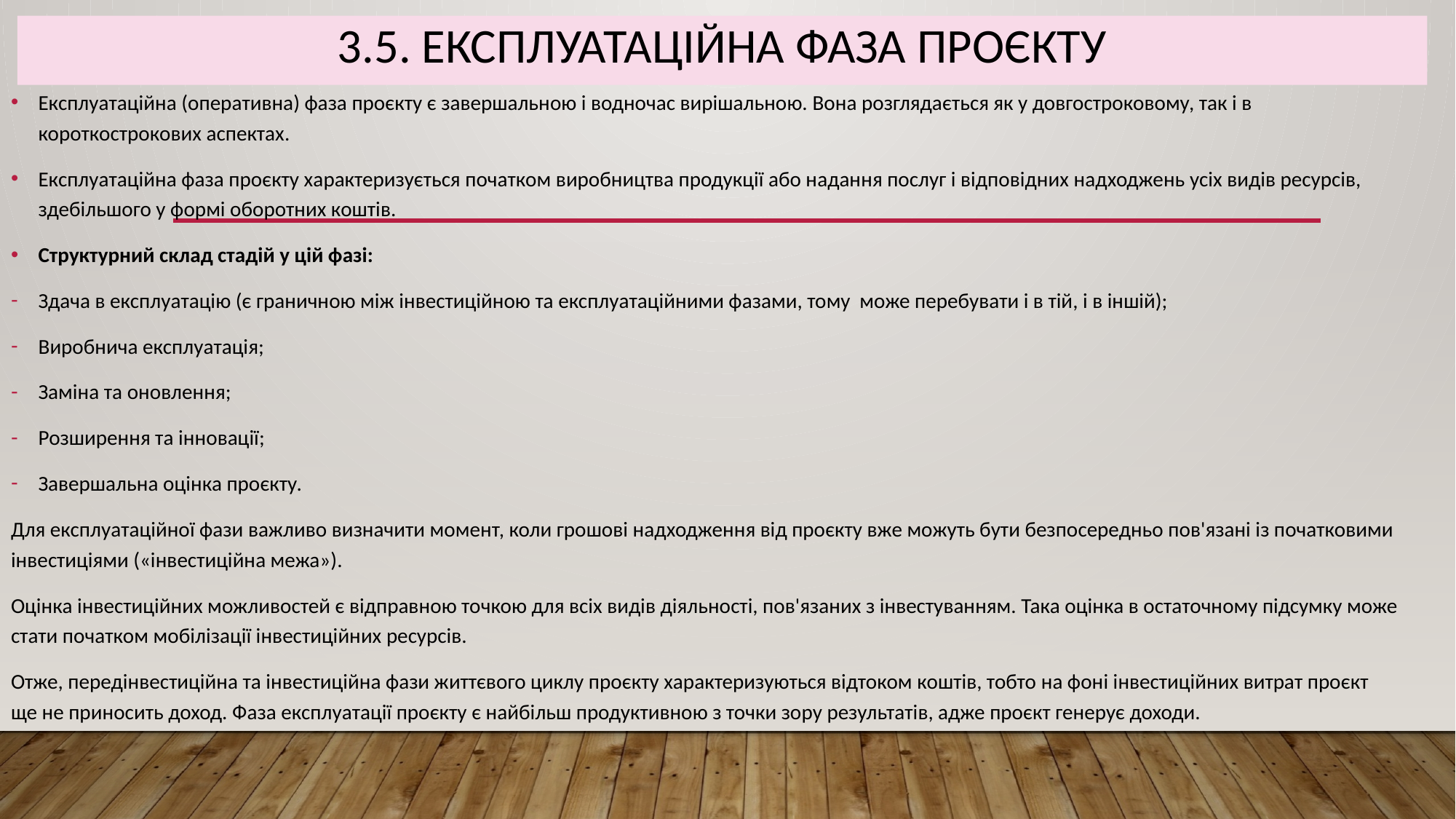

# 3.5. Експлуатаційна фаза проєкту
Експлуатаційна (оперативна) фаза проєкту є завершальною і водночас вирішальною. Вона розглядається як у довгостроковому, так і в короткострокових аспектах.
Експлуатаційна фаза проєкту характеризується початком виробництва продукції або надання послуг і відповідних надходжень усіх видів ресурсів, здебільшого у формі оборотних коштів.
Структурний склад стадій у цій фазі:
Здача в експлуатацію (є граничною між інвестиційною та експлуатаційними фазами, тому  може перебувати і в тій, і в іншій);
Виробнича експлуатація;
Заміна та оновлення;
Розширення та інновації;
Завершальна оцінка проєкту.
Для експлуатаційної фази важливо визначити момент, коли грошові надходження від проєкту вже можуть бути безпосередньо пов'язані із початковими інвестиціями («інвестиційна межа»).
Оцінка інвестиційних можливостей є відправною точкою для всіх видів діяльності, пов'язаних з інвестуванням. Така оцінка в остаточному підсумку може стати початком мобілізації інвестиційних ресурсів.
Отже, передінвестиційна та інвестиційна фази життєвого циклу проєкту характеризуються відтоком коштів, тобто на фоні інвестиційних витрат проєкт ще не приносить доход. Фаза експлуатації проєкту є найбільш продуктивною з точки зору результатів, адже проєкт генерує доходи.